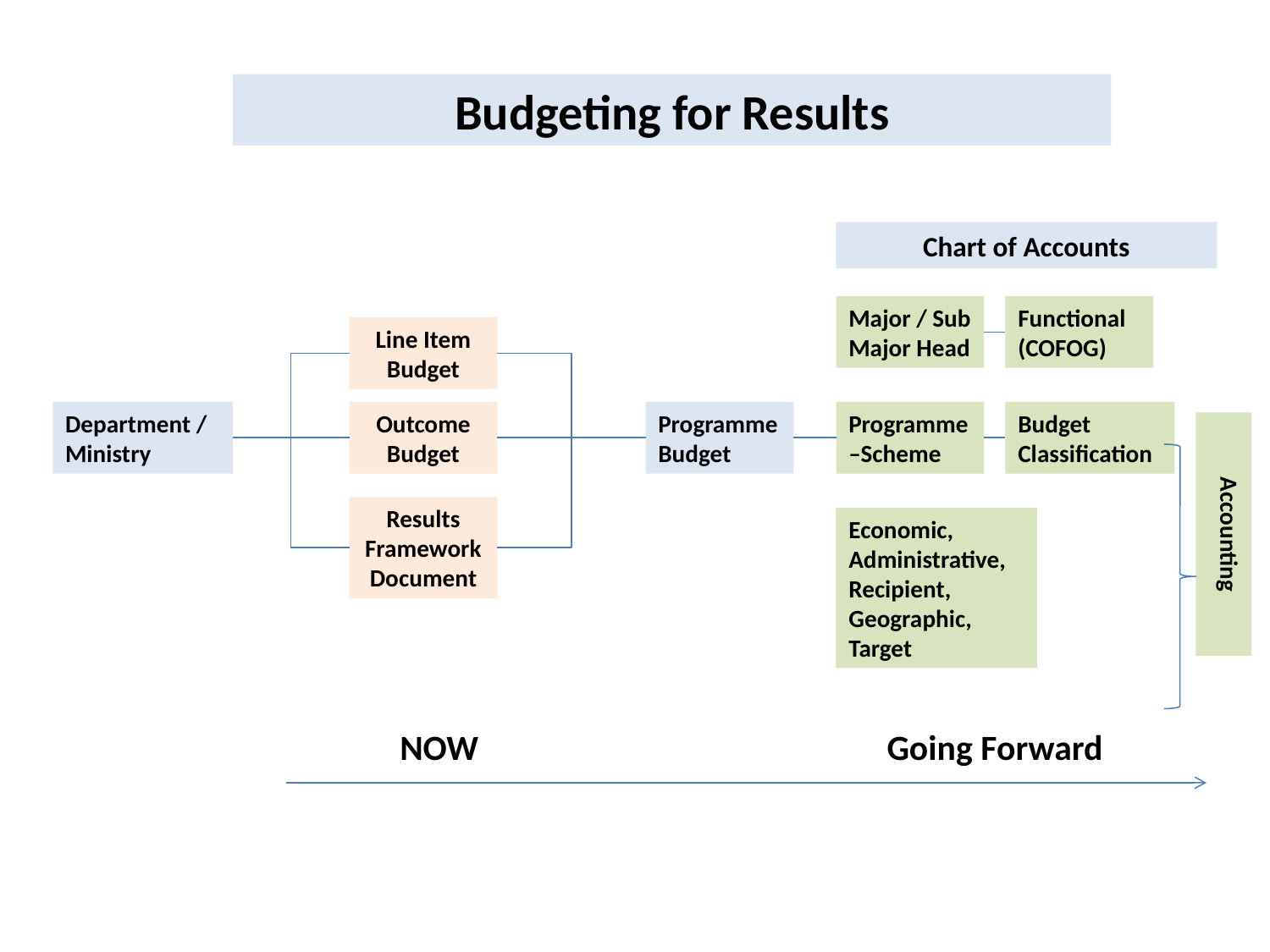

Budgeting for Results
Chart of Accounts
Major / Sub Major Head
Functional (COFOG)
Line Item Budget
Department / Ministry
Outcome Budget
Programme Budget
Programme –Scheme
Budget Classification
Accounting

Results Framework Document
Economic, Administrative, Recipient, Geographic, Target
NOW
Going Forward